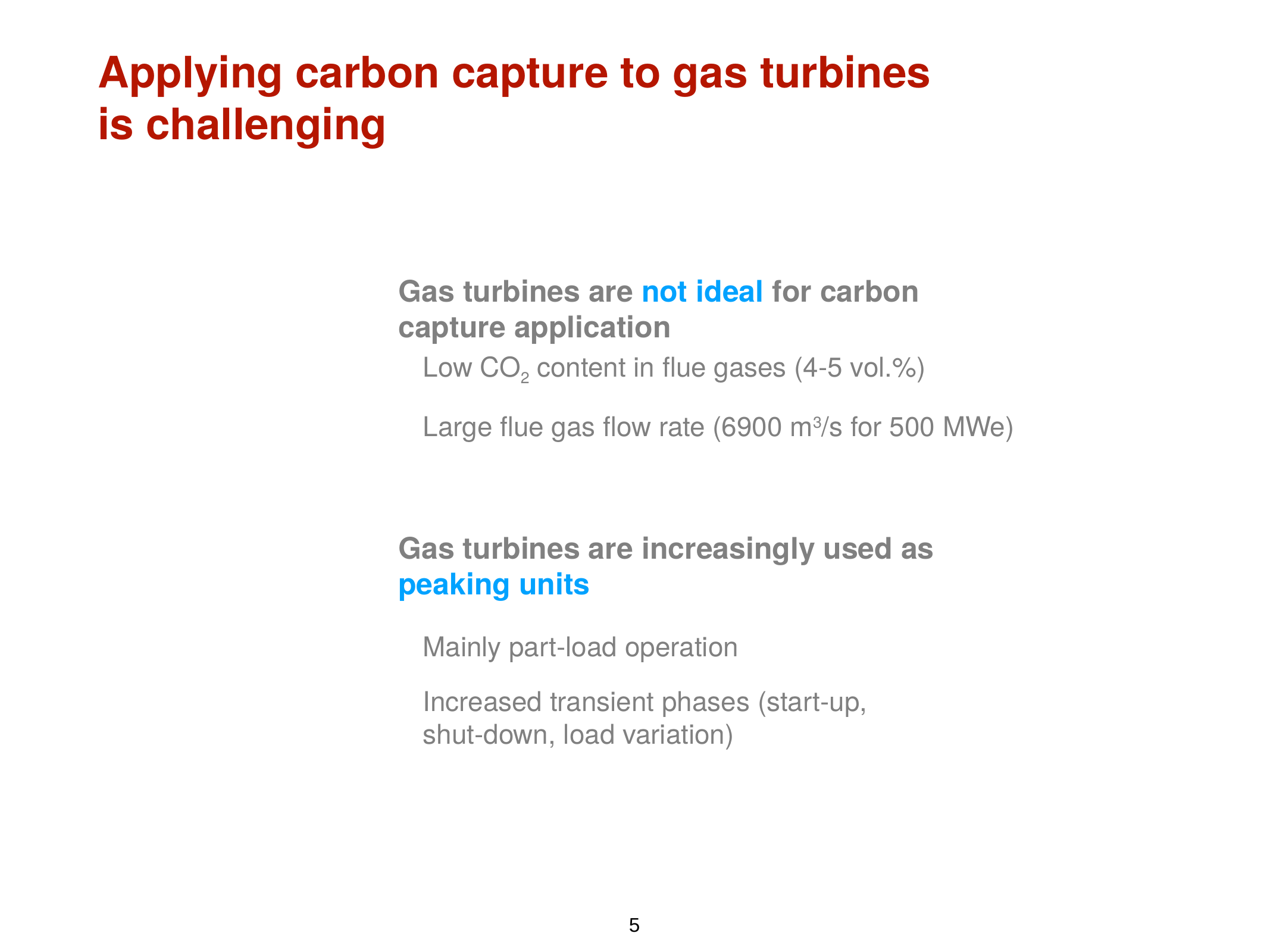

# Applying carbon capture to gas turbines is challenging
Gas turbines are not ideal for carbon capture application
Low CO2 content in flue gases (4-5 vol.%)
Large flue gas flow rate (6900 m3/s for 500 MWe)
Gas turbines are increasingly used as peaking units
Mainly part-load operation
Increased transient phases (start-up, shut-down, load variation)
5